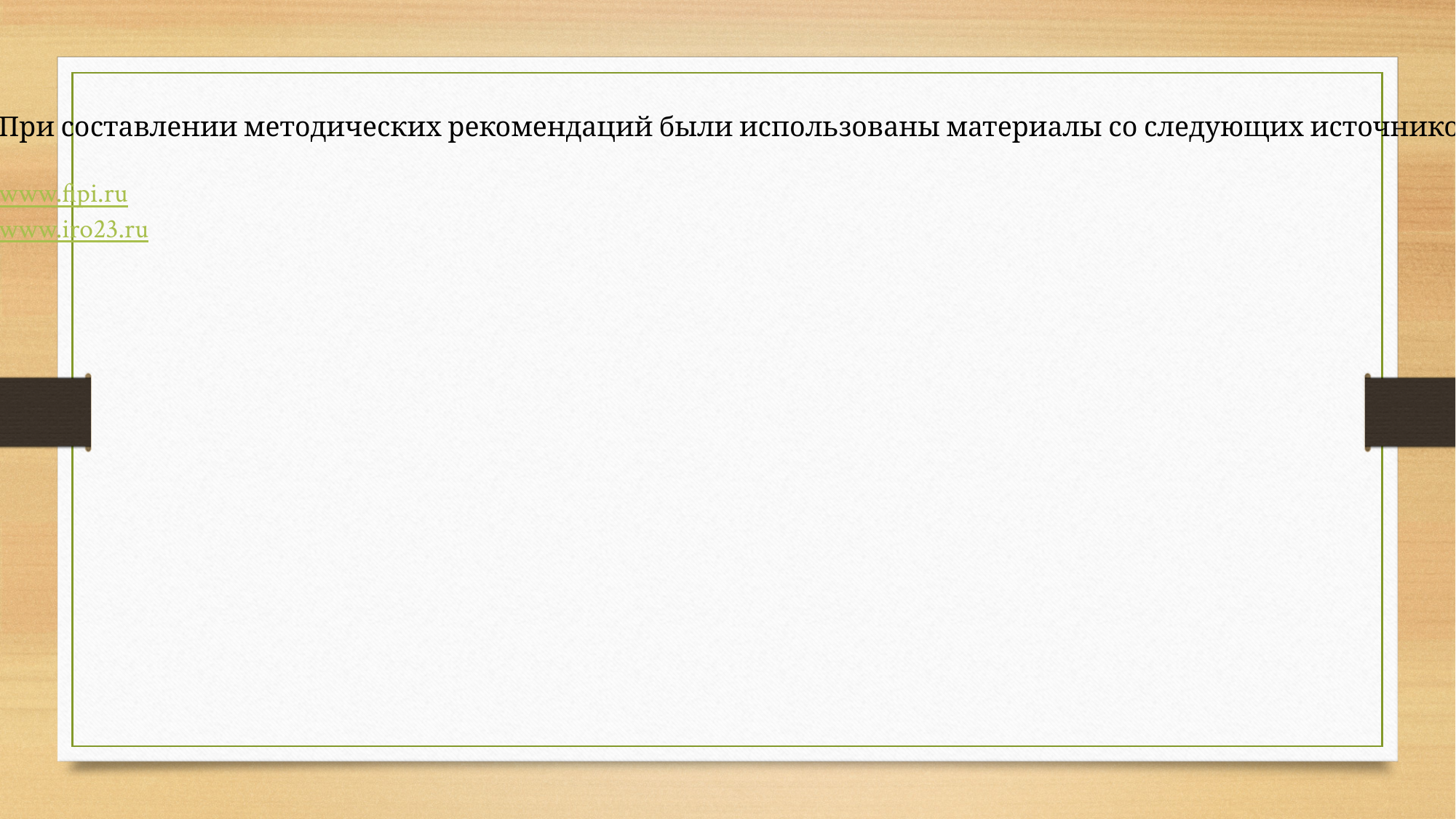

При составлении методических рекомендаций были использованы материалы со следующих источников:

www.fipi.ru
www.iro23.ru